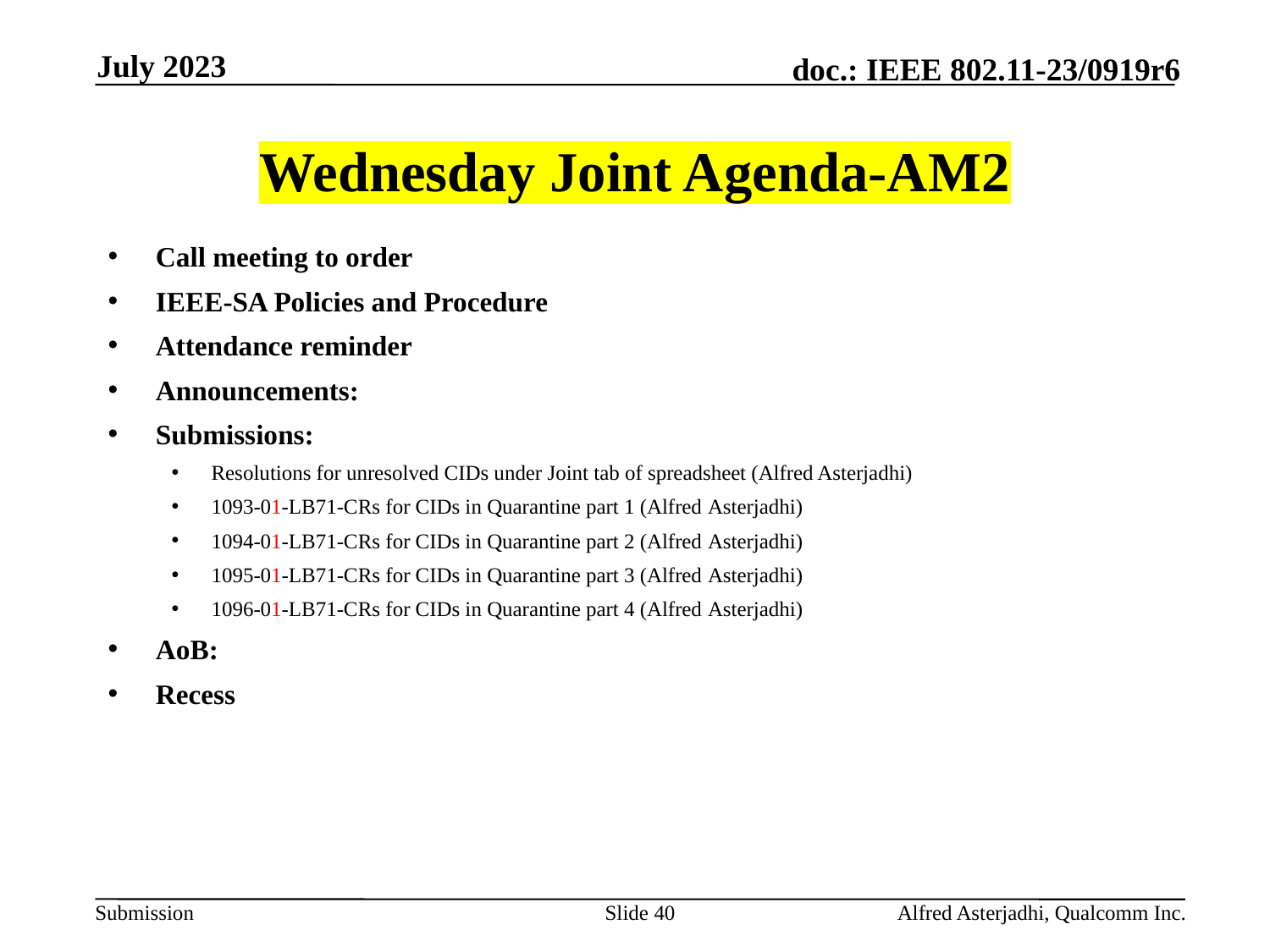

July 2023
# Wednesday Joint Agenda-AM2
Call meeting to order
IEEE-SA Policies and Procedure
Attendance reminder
Announcements:
Submissions:
Resolutions for unresolved CIDs under Joint tab of spreadsheet (Alfred Asterjadhi)
1093-01-LB71-CRs for CIDs in Quarantine part 1 (Alfred Asterjadhi)
1094-01-LB71-CRs for CIDs in Quarantine part 2 (Alfred Asterjadhi)
1095-01-LB71-CRs for CIDs in Quarantine part 3 (Alfred Asterjadhi)
1096-01-LB71-CRs for CIDs in Quarantine part 4 (Alfred Asterjadhi)
AoB:
Recess
Slide 40
Alfred Asterjadhi, Qualcomm Inc.